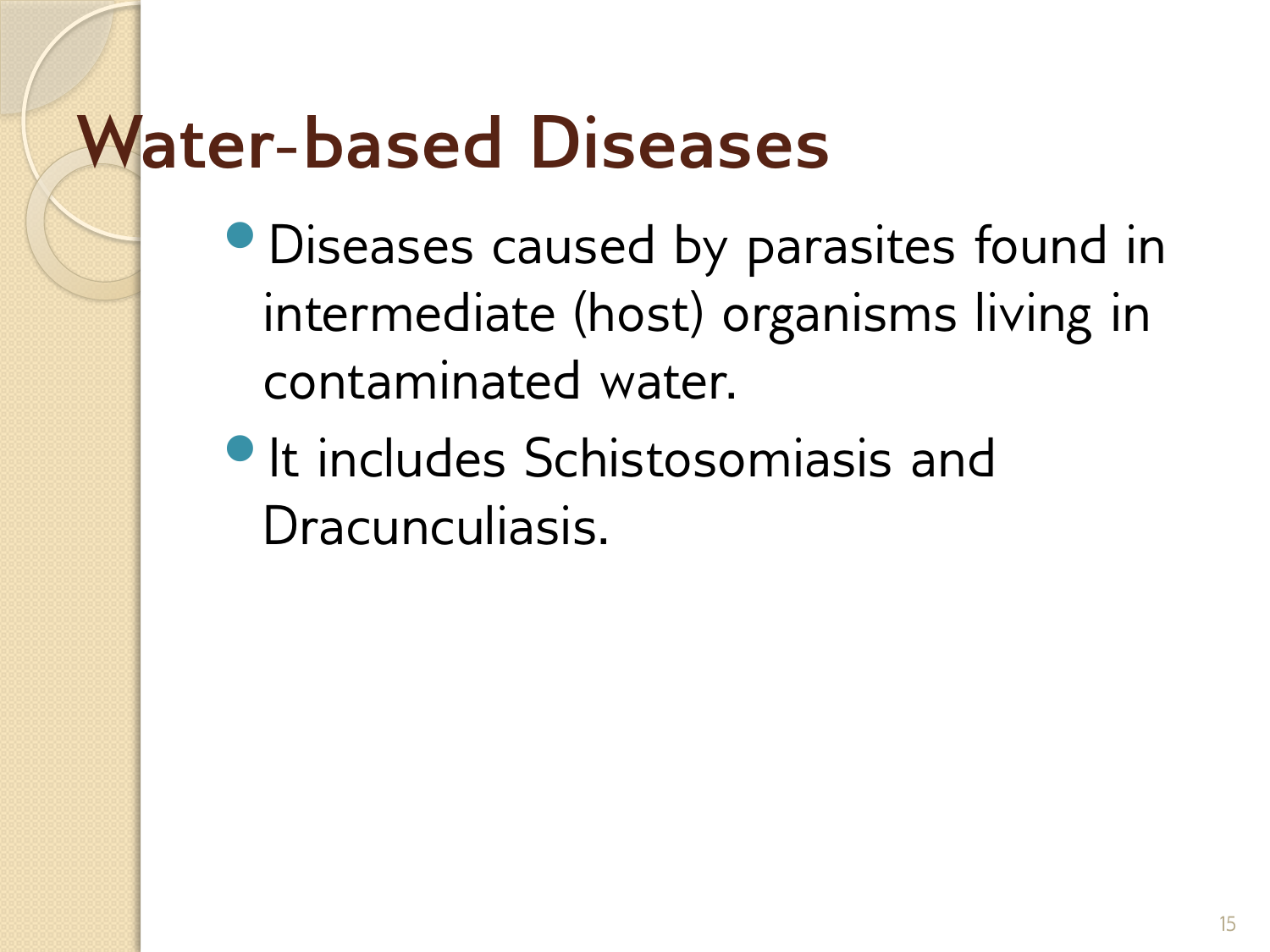

# Water-based Diseases
Diseases caused by parasites found in intermediate (host) organisms living in contaminated water.
It includes Schistosomiasis and Dracunculiasis.

15